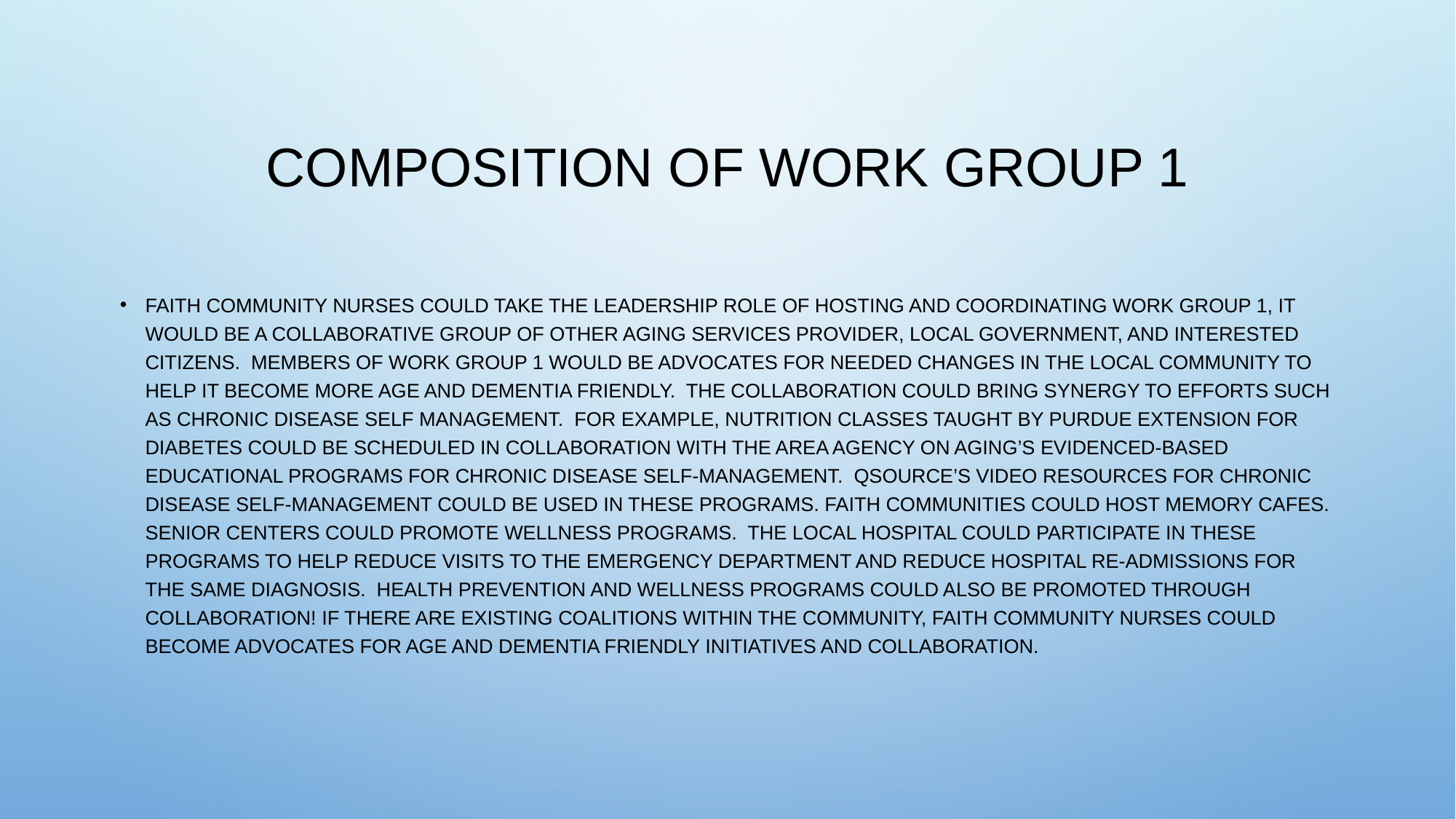

# Composition of Work Group 1
Faith community nurses could take the leadership role of hosting and coordinating Work Group 1, it would be a collaborative group of other aging services provider, local government, and interested citizens.  Members of Work Group 1 would be advocates for needed changes in the local community to help it become more age and dementia friendly.  The collaboration could bring synergy to efforts such as chronic disease self management.  For example, nutrition classes taught by Purdue Extension for diabetes could be scheduled in collaboration with the Area Agency on Aging’s evidenced-based educational programs for chronic disease self-management.  Qsource’s video resources for chronic disease self-management could be used in these programs. Faith communities could host memory cafes. Senior centers could promote wellness programs.  The local hospital could participate in these programs to help reduce visits to the emergency department and reduce hospital re-admissions for the same diagnosis.  Health prevention and wellness programs could also be promoted through collaboration! If there are existing coalitions within the community, faith community nurses could become advocates for age and dementia friendly initiatives and collaboration.